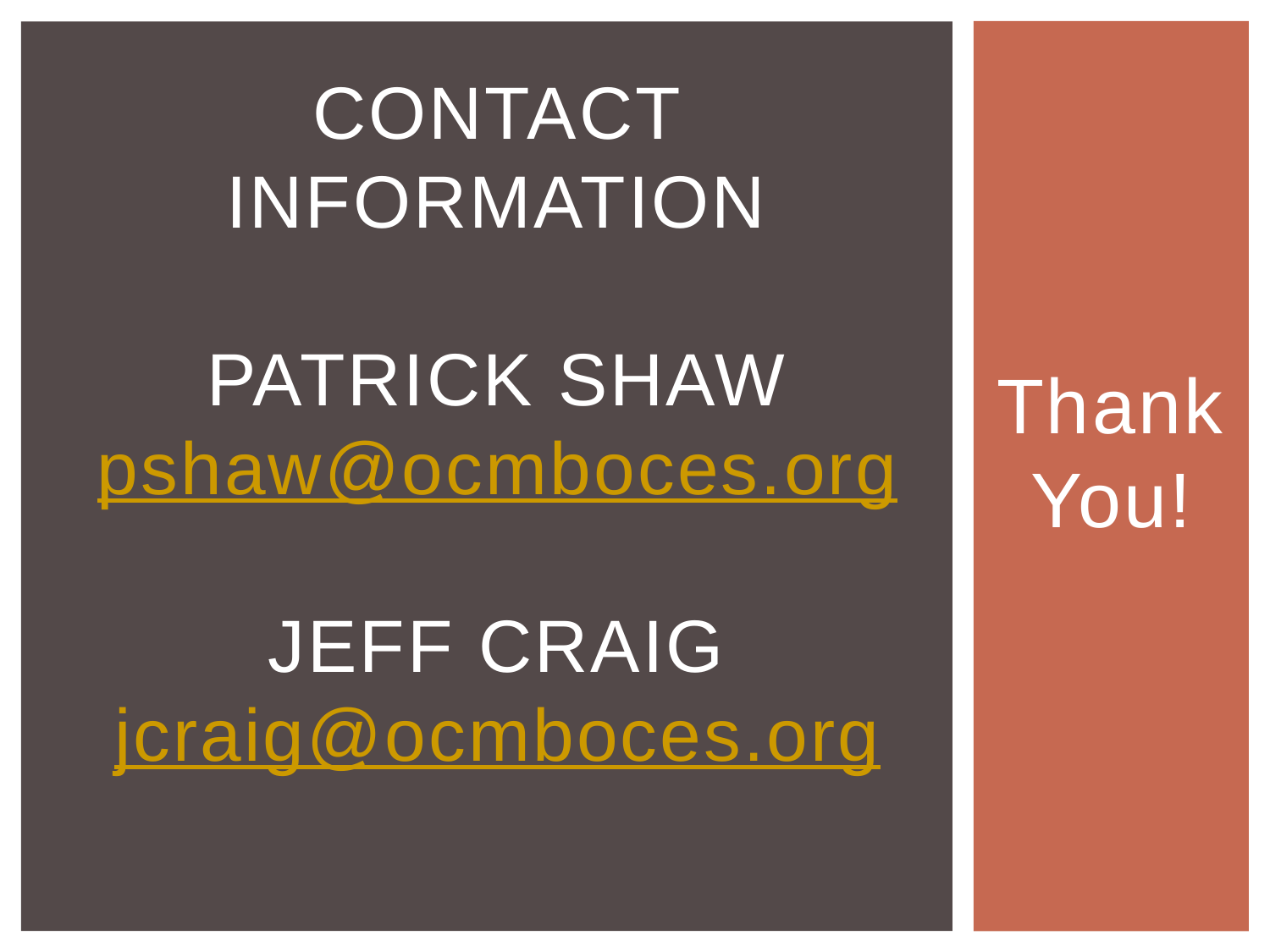

Thank You!
# Contact information Patrick Shaw pshaw@ocmboces.org jeff craig jcraig@ocmboces.org